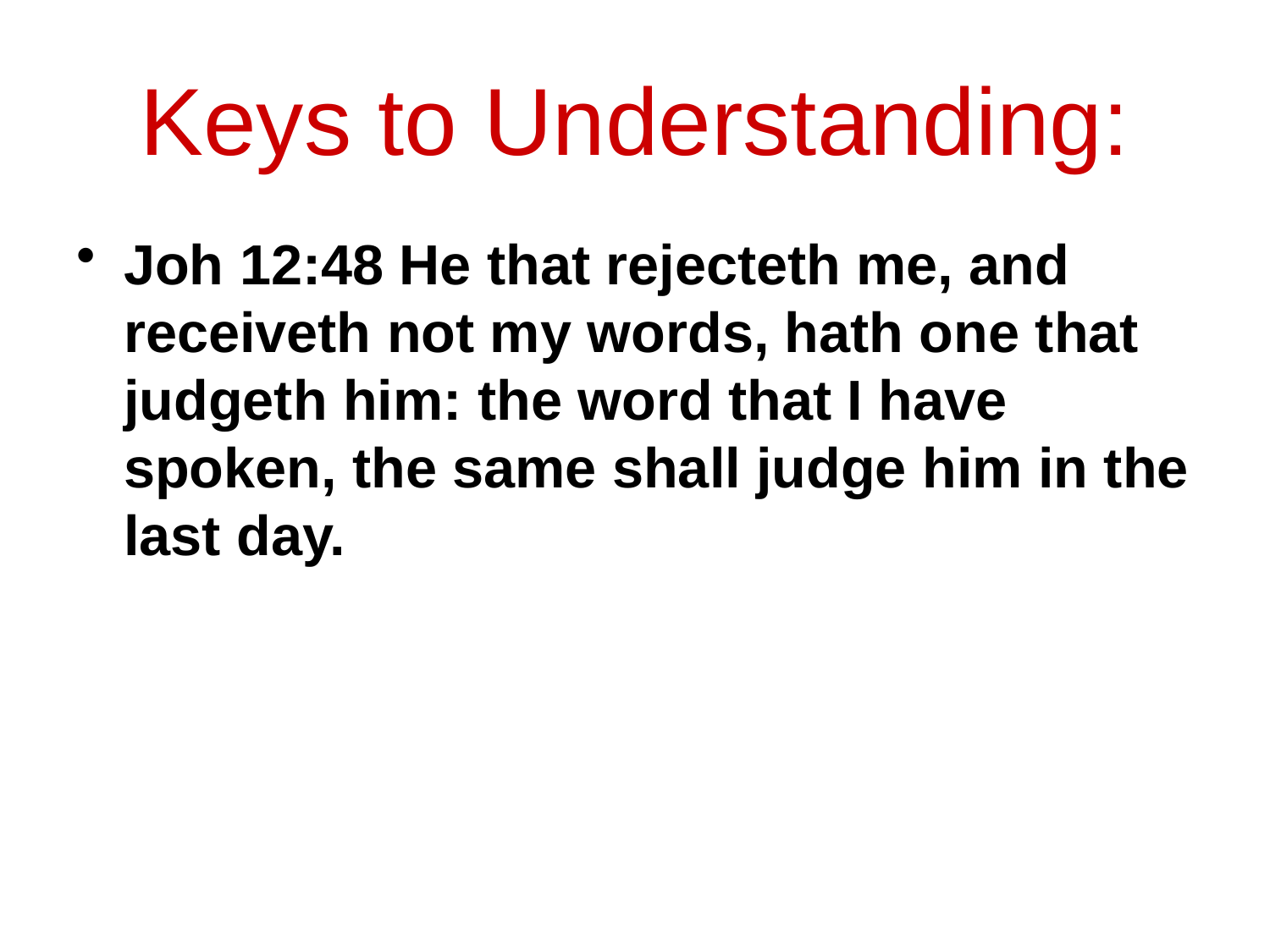

# Keys to Understanding:
Joh 12:48 He that rejecteth me, and receiveth not my words, hath one that judgeth him: the word that I have spoken, the same shall judge him in the last day.